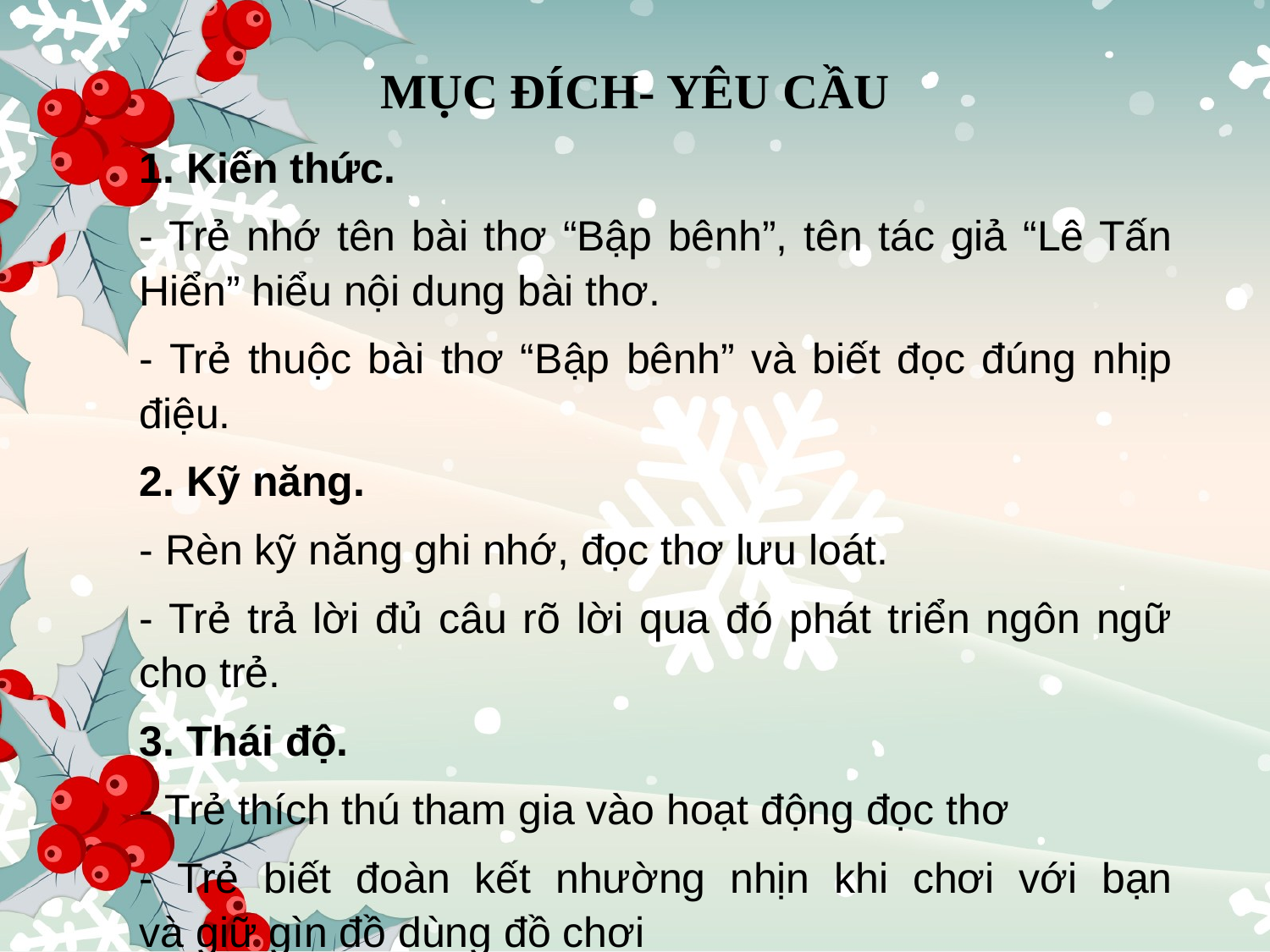

MỤC ĐÍCH- YÊU CẦU
1. Kiến thức.
- Trẻ nhớ tên bài thơ “Bập bênh”, tên tác giả “Lê Tấn Hiển” hiểu nội dung bài thơ.
- Trẻ thuộc bài thơ “Bập bênh” và biết đọc đúng nhịp điệu.
2. Kỹ năng.
- Rèn kỹ năng ghi nhớ, đọc thơ lưu loát.
- Trẻ trả lời đủ câu rõ lời qua đó phát triển ngôn ngữ cho trẻ.
3. Thái độ.
- Trẻ thích thú tham gia vào hoạt động đọc thơ
- Trẻ biết đoàn kết nhường nhịn khi chơi với bạn và giữ gìn đồ dùng đồ chơi